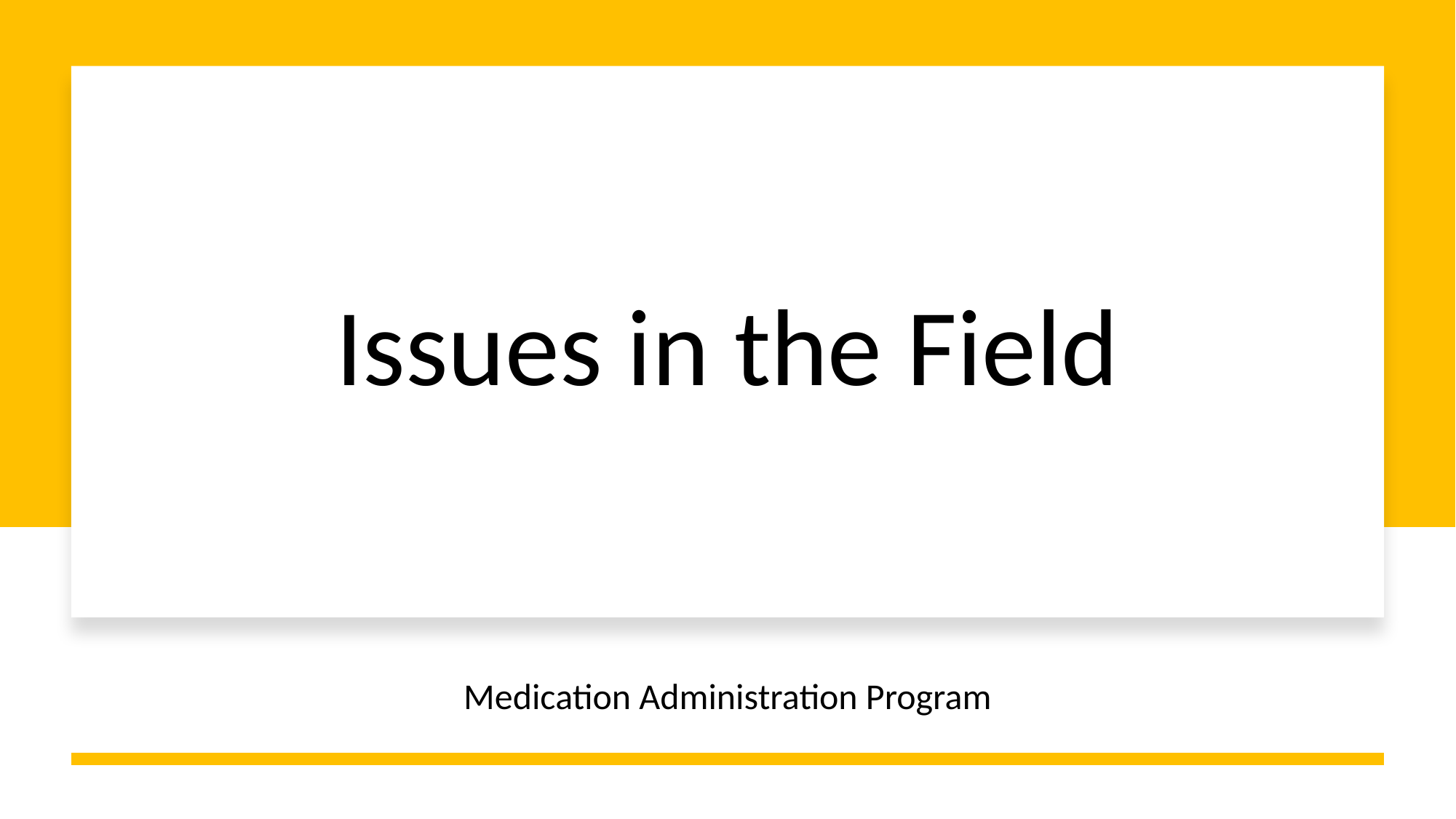

# Issues in the Field
Medication Administration Program